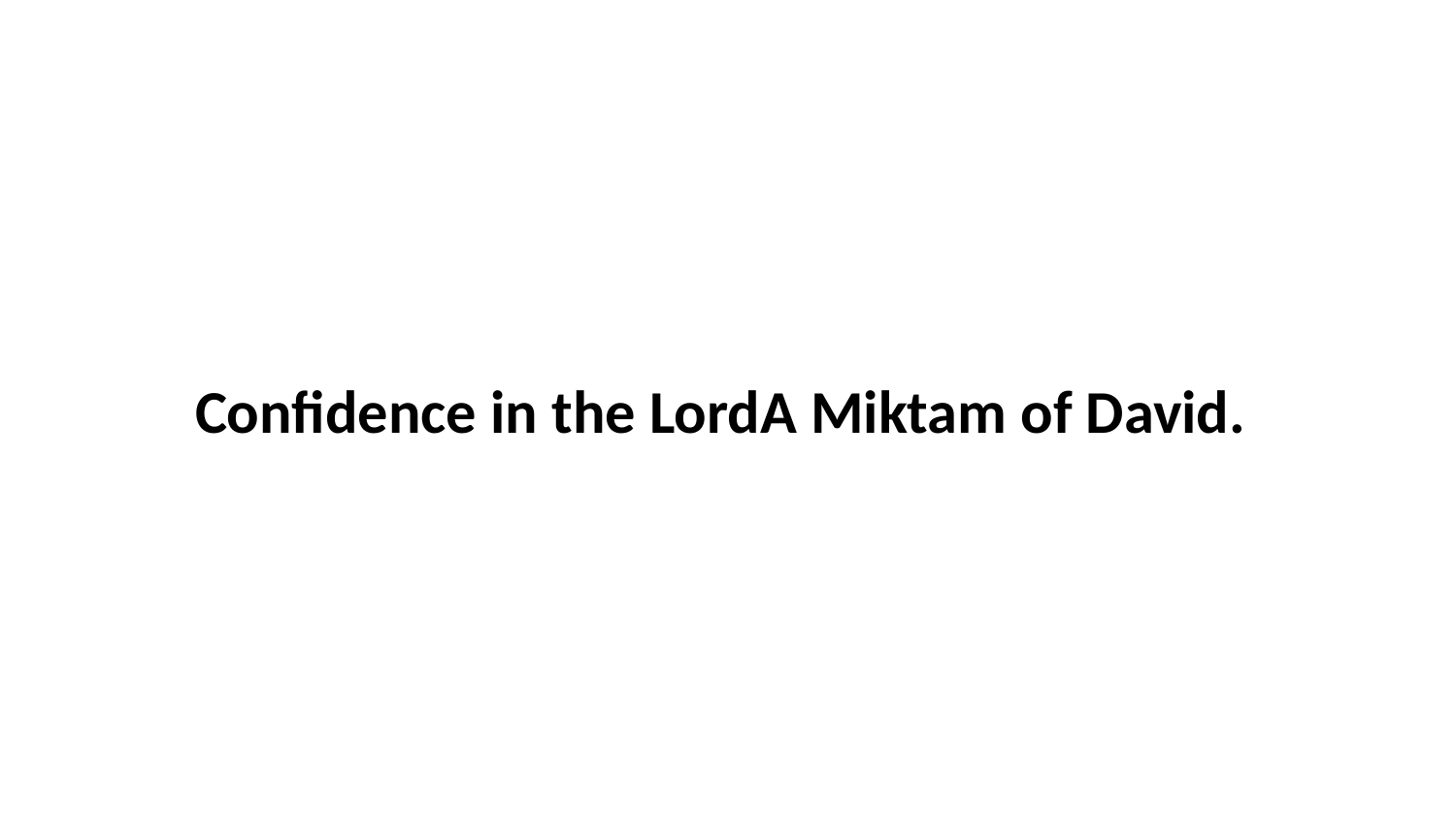

Confidence in the LordA Miktam of David.